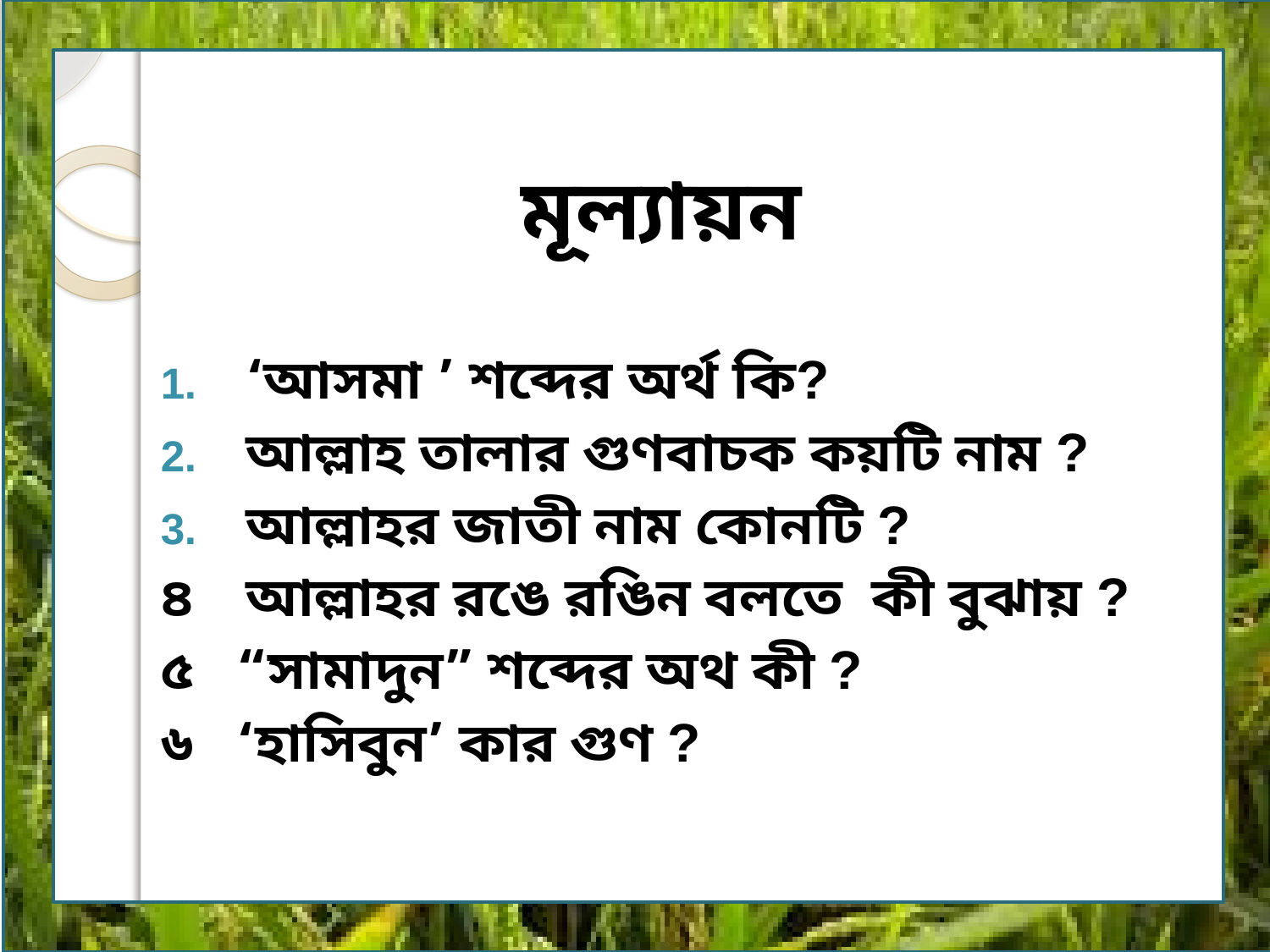

# মূল্যায়ন
‘আসমা ’ শব্দের অর্থ কি?
আল্লাহ তালার গুণবাচক কয়টি নাম ?
আল্লাহর জাতী নাম কোনটি ?
৪ 	আল্লাহর রঙে রঙিন বলতে  কী বুঝায় ?
৫   “সামাদুন” শব্দের অথ কী ?
৬   ‘হাসিবুন’ কার গুণ ?